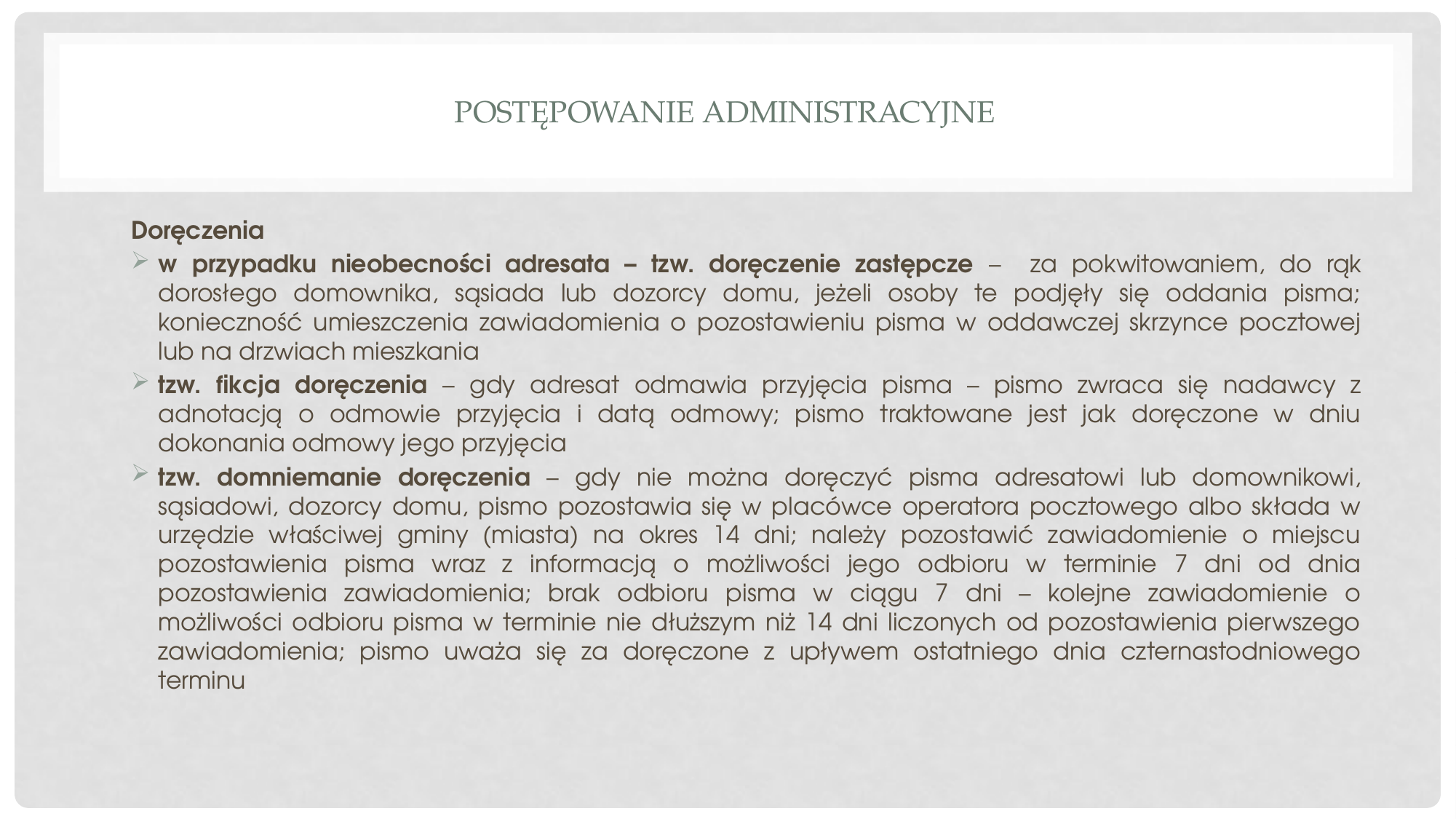

# Postępowanie administracyjne
Doręczenia
w przypadku nieobecności adresata – tzw. doręczenie zastępcze –  za pokwitowaniem, do rąk dorosłego domownika, sąsiada lub dozorcy domu, jeżeli osoby te podjęły się oddania pisma; konieczność umieszczenia zawiadomienia o pozostawieniu pisma w oddawczej skrzynce pocztowej lub na drzwiach mieszkania
tzw. fikcja doręczenia – gdy adresat odmawia przyjęcia pisma – pismo zwraca się nadawcy z adnotacją o odmowie przyjęcia i datą odmowy; pismo traktowane jest jak doręczone w dniu dokonania odmowy jego przyjęcia
tzw. domniemanie doręczenia – gdy nie można doręczyć pisma adresatowi lub domownikowi, sąsiadowi, dozorcy domu, pismo pozostawia się w placówce operatora pocztowego albo składa w urzędzie właściwej gminy (miasta) na okres 14 dni; należy pozostawić zawiadomienie o miejscu pozostawienia pisma wraz z informacją o możliwości jego odbioru w terminie 7 dni od dnia pozostawienia zawiadomienia; brak odbioru pisma w ciągu 7 dni – kolejne zawiadomienie o możliwości odbioru pisma w terminie nie dłuższym niż 14 dni liczonych od pozostawienia pierwszego zawiadomienia; pismo uważa się za doręczone z upływem ostatniego dnia czternastodniowego terminu